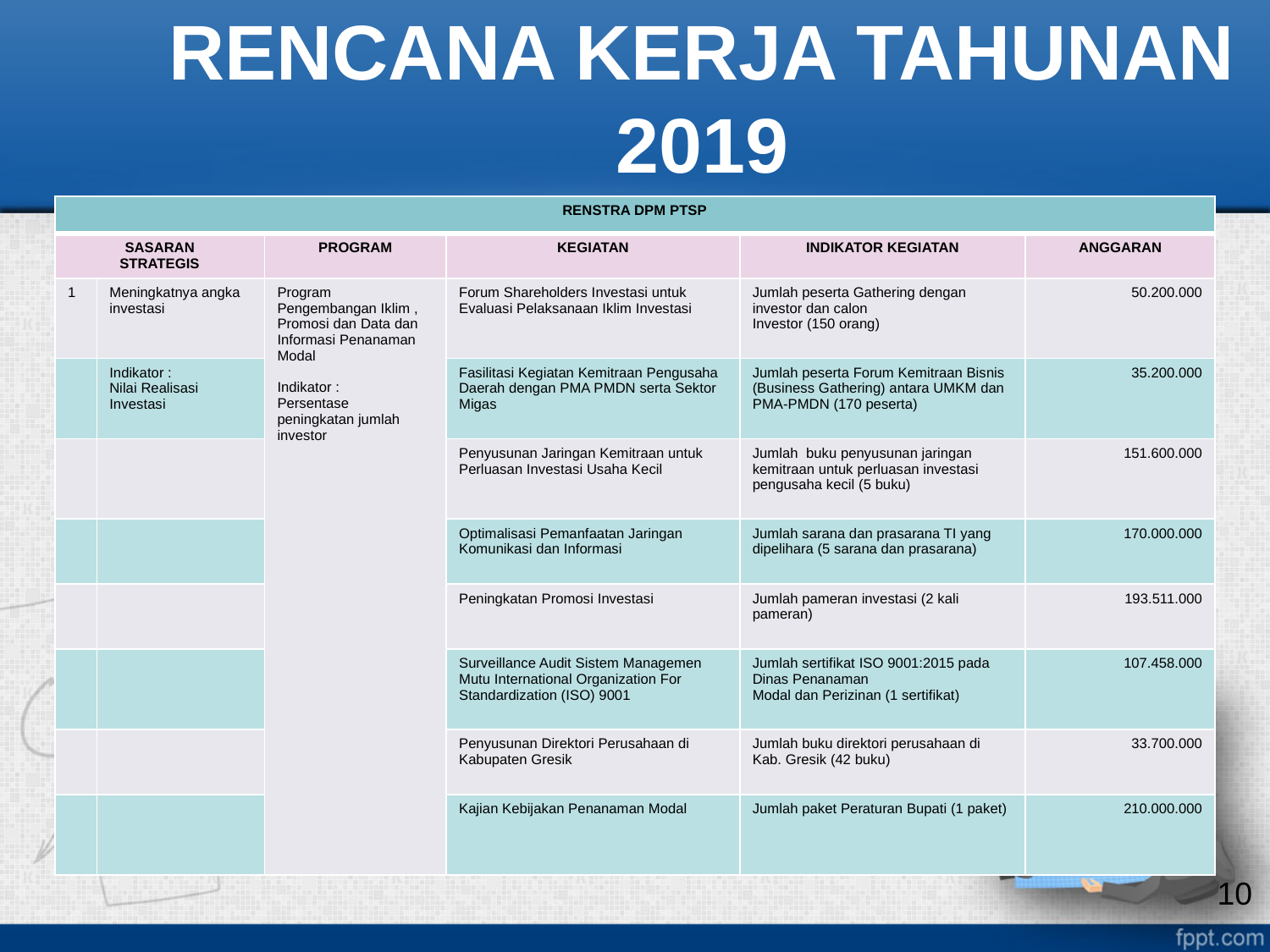

# RENCANA KERJA TAHUNAN 2019
| RENSTRA DPM PTSP |  |  |  |  |  |
| --- | --- | --- | --- | --- | --- |
| SASARAN STRATEGIS |  | PROGRAM | KEGIATAN | INDIKATOR KEGIATAN | ANGGARAN |
| 1 | Meningkatnya angka investasi | Program Pengembangan Iklim , Promosi dan Data dan Informasi Penanaman Modal Indikator : Persentase peningkatan jumlah investor | Forum Shareholders Investasi untuk Evaluasi Pelaksanaan Iklim Investasi | Jumlah peserta Gathering dengan investor dan calon Investor (150 orang) | 50.200.000 |
|  | Indikator : Nilai Realisasi Investasi |  | Fasilitasi Kegiatan Kemitraan Pengusaha Daerah dengan PMA PMDN serta Sektor Migas | Jumlah peserta Forum Kemitraan Bisnis (Business Gathering) antara UMKM dan PMA-PMDN (170 peserta) | 35.200.000 |
|  |  |  | Penyusunan Jaringan Kemitraan untuk Perluasan Investasi Usaha Kecil | Jumlah buku penyusunan jaringan kemitraan untuk perluasan investasi pengusaha kecil (5 buku) | 151.600.000 |
|  |  |  | Optimalisasi Pemanfaatan Jaringan Komunikasi dan Informasi | Jumlah sarana dan prasarana TI yang dipelihara (5 sarana dan prasarana) | 170.000.000 |
|  |  |  | Peningkatan Promosi Investasi | Jumlah pameran investasi (2 kali pameran) | 193.511.000 |
|  |  |  | Surveillance Audit Sistem Managemen Mutu International Organization For Standardization (ISO) 9001 | Jumlah sertifikat ISO 9001:2015 pada Dinas Penanaman Modal dan Perizinan (1 sertifikat) | 107.458.000 |
|  |  |  | Penyusunan Direktori Perusahaan di Kabupaten Gresik | Jumlah buku direktori perusahaan di Kab. Gresik (42 buku) | 33.700.000 |
|  |  |  | Kajian Kebijakan Penanaman Modal | Jumlah paket Peraturan Bupati (1 paket) | 210.000.000 |

10